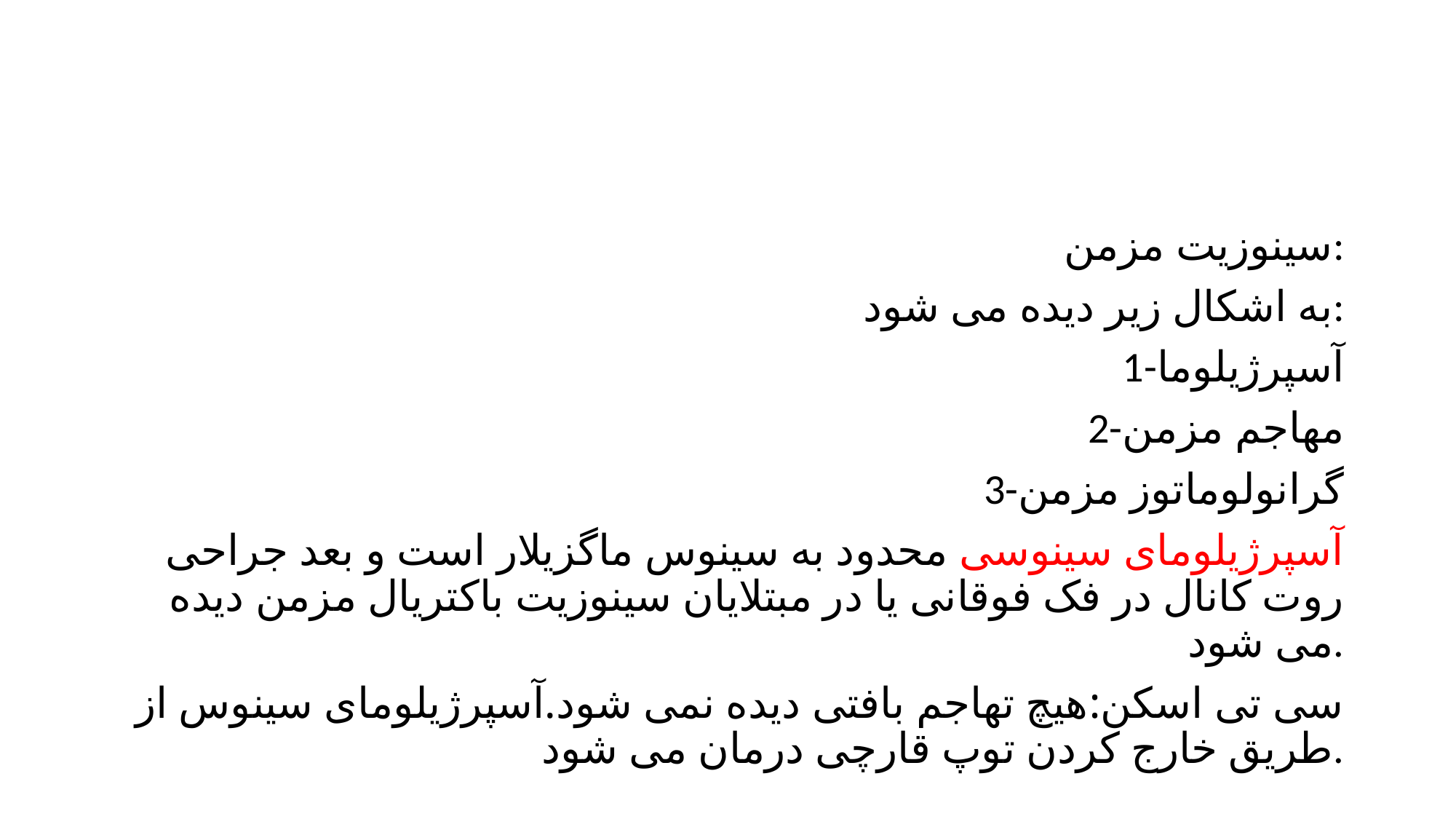

#
سینوزیت مزمن:
به اشکال زیر دیده می شود:
1-آسپرژیلوما
2-مهاجم مزمن
3-گرانولوماتوز مزمن
آسپرژیلومای سینوسی محدود به سینوس ماگزیلار است و بعد جراحی روت کانال در فک فوقانی یا در مبتلایان سینوزیت باکتریال مزمن دیده می شود.
سی تی اسکن:هیچ تهاجم بافتی دیده نمی شود.آسپرژیلومای سینوس از طریق خارج کردن توپ قارچی درمان می شود.